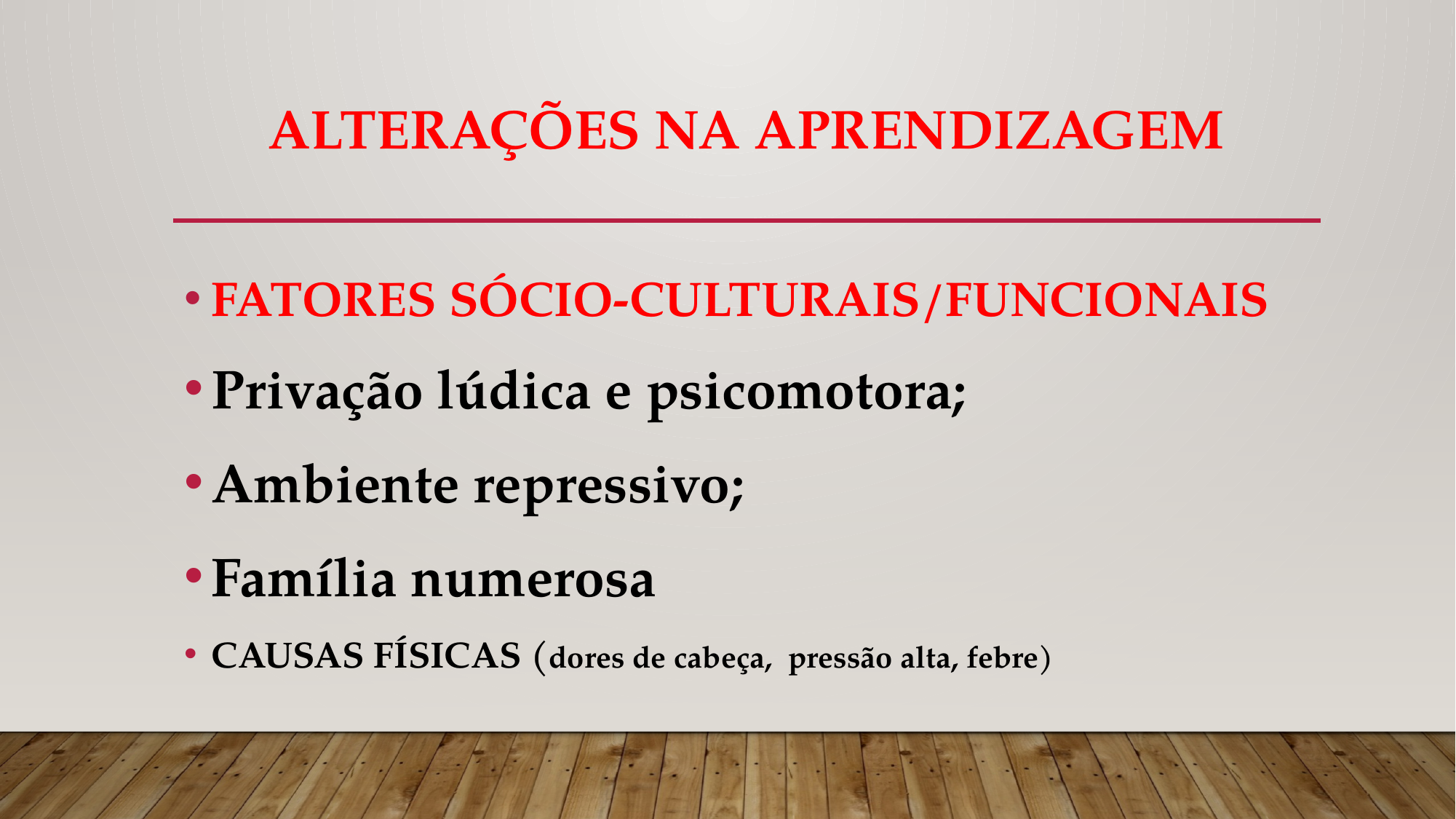

# ALTERAÇÕES NA APRENDIZAGEM
FATORES SÓCIO-CULTURAIS/FUNCIONAIS
Privação lúdica e psicomotora;
Ambiente repressivo;
Família numerosa
CAUSAS FÍSICAS (dores de cabeça,  pressão alta, febre)